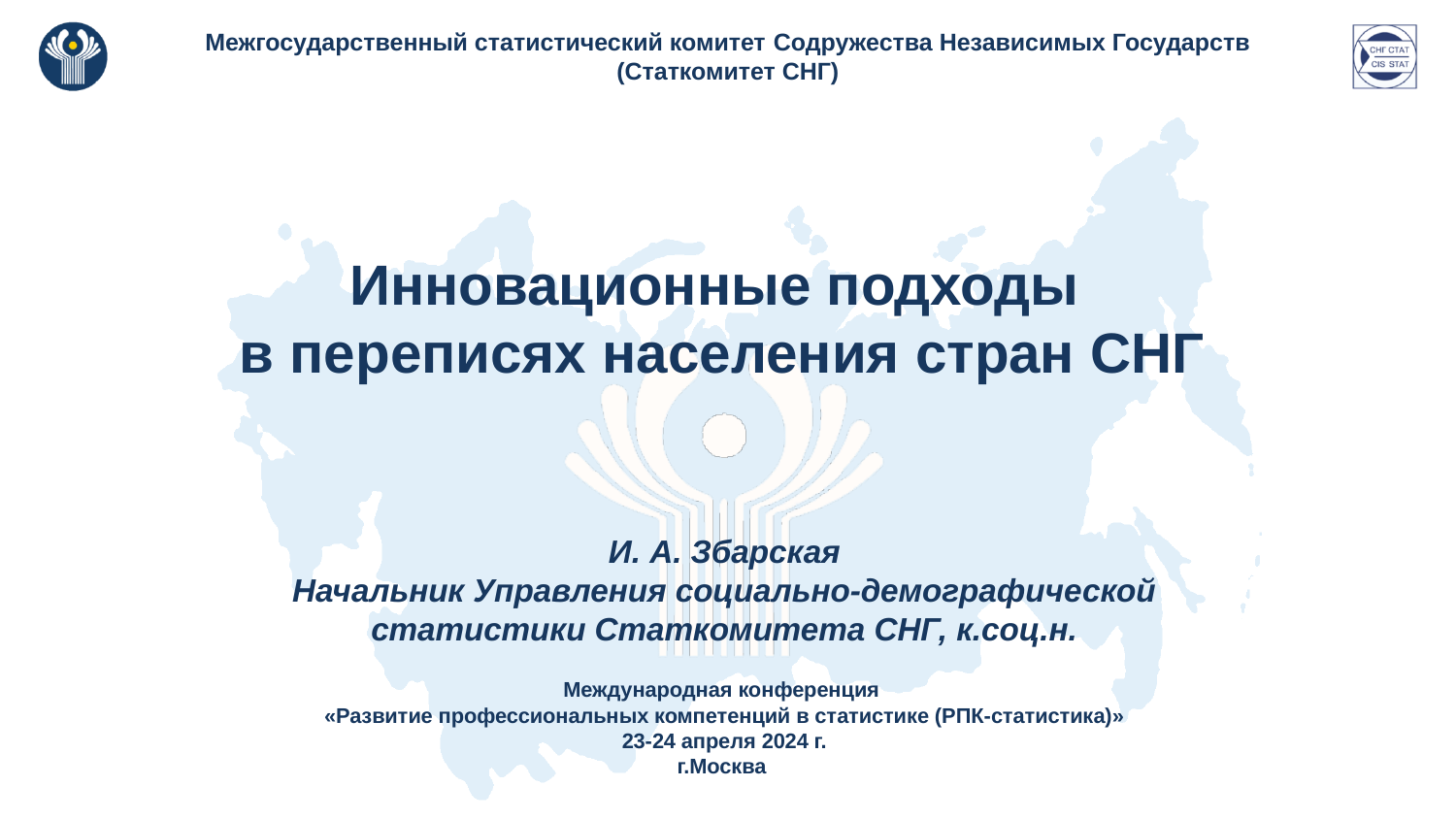

# Инновационные подходы в переписях населения стран СНГ
И. А. Збарская
Начальник Управления социально-демографической статистики Статкомитета СНГ, к.соц.н.

Международная конференция
«Развитие профессиональных компетенций в статистике (РПК-статистика)»
23-24 апреля 2024 г.
г.Москва